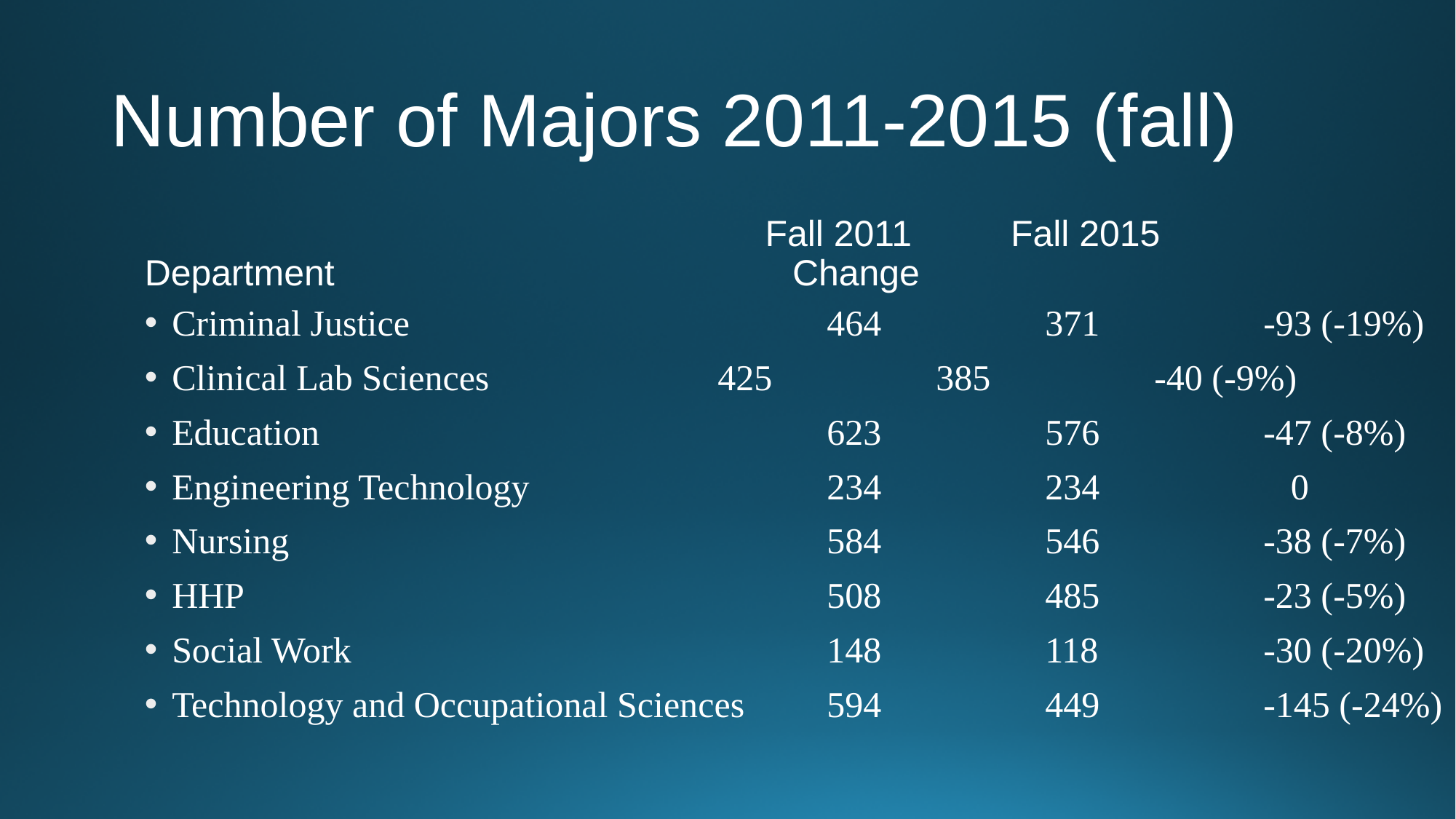

# Number of Majors 2011-2015 (fall)
Department
Fall 2011	Fall 2015	Change
Criminal Justice 				464		371		-93 (-19%)
Clinical Lab Sciences			425		385		-40 (-9%)
Education					623		576		-47 (-8%)
Engineering Technology			234		234		   0
Nursing					584		546		-38 (-7%)
HHP						508		485		-23 (-5%)
Social Work					148		118		-30 (-20%)
Technology and Occupational Sciences	594		449		-145 (-24%)